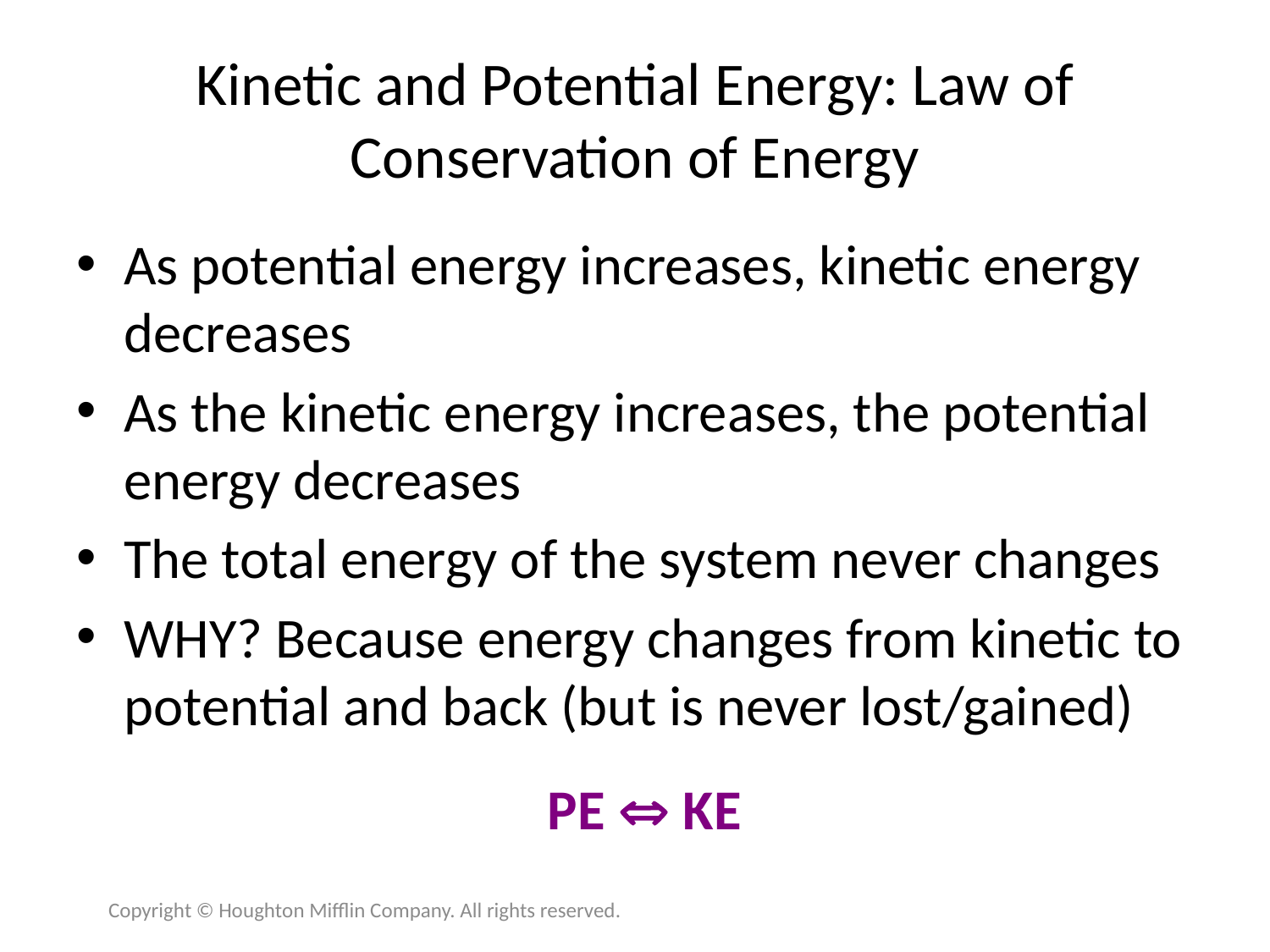

# Kinetic and Potential Energy: Law of Conservation of Energy
As potential energy increases, kinetic energy decreases
As the kinetic energy increases, the potential energy decreases
The total energy of the system never changes
WHY? Because energy changes from kinetic to potential and back (but is never lost/gained)
PE ⇔ KE
Copyright © Houghton Mifflin Company. All rights reserved.